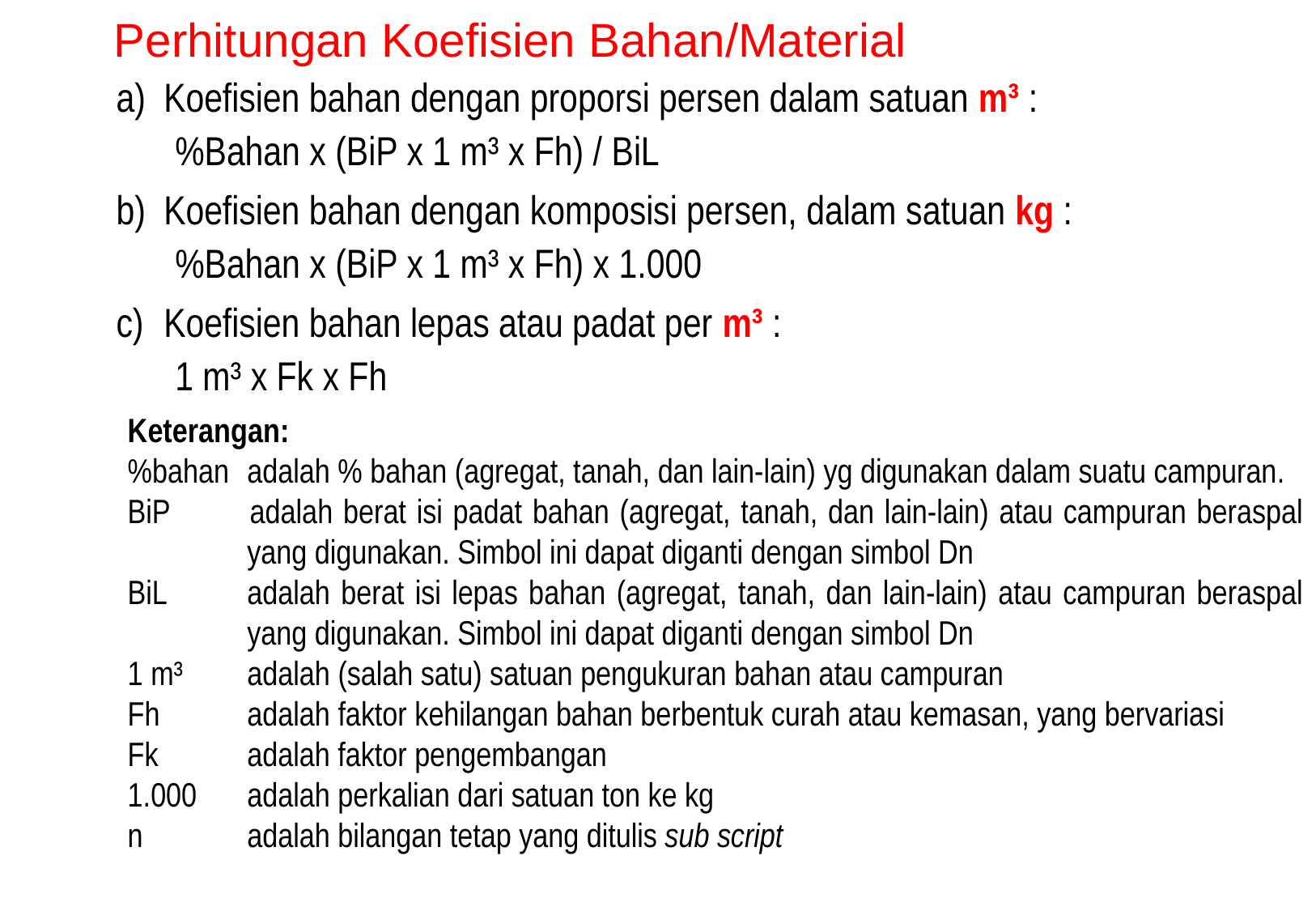

Perhitungan Koefisien Bahan/Material
a)	Koefisien bahan dengan proporsi persen dalam satuan m³ :
%Bahan x (BiP x 1 m³ x Fh) / BiL
b)	Koefisien bahan dengan komposisi persen, dalam satuan kg :
%Bahan x (BiP x 1 m³ x Fh) x 1.000
c)	Koefisien bahan lepas atau padat per m³ :
1 m³ x Fk x Fh
Keterangan:
%bahan 	adalah % bahan (agregat, tanah, dan lain-lain) yg digunakan dalam suatu campuran.
BiP 	adalah berat isi padat bahan (agregat, tanah, dan lain-lain) atau campuran beraspal yang digunakan. Simbol ini dapat diganti dengan simbol Dn
BiL	adalah berat isi lepas bahan (agregat, tanah, dan lain-lain) atau campuran beraspal yang digunakan. Simbol ini dapat diganti dengan simbol Dn
1 m³	adalah (salah satu) satuan pengukuran bahan atau campuran
Fh	adalah faktor kehilangan bahan berbentuk curah atau kemasan, yang bervariasi
Fk	adalah faktor pengembangan
1.000 	adalah perkalian dari satuan ton ke kg
n 	adalah bilangan tetap yang ditulis sub script